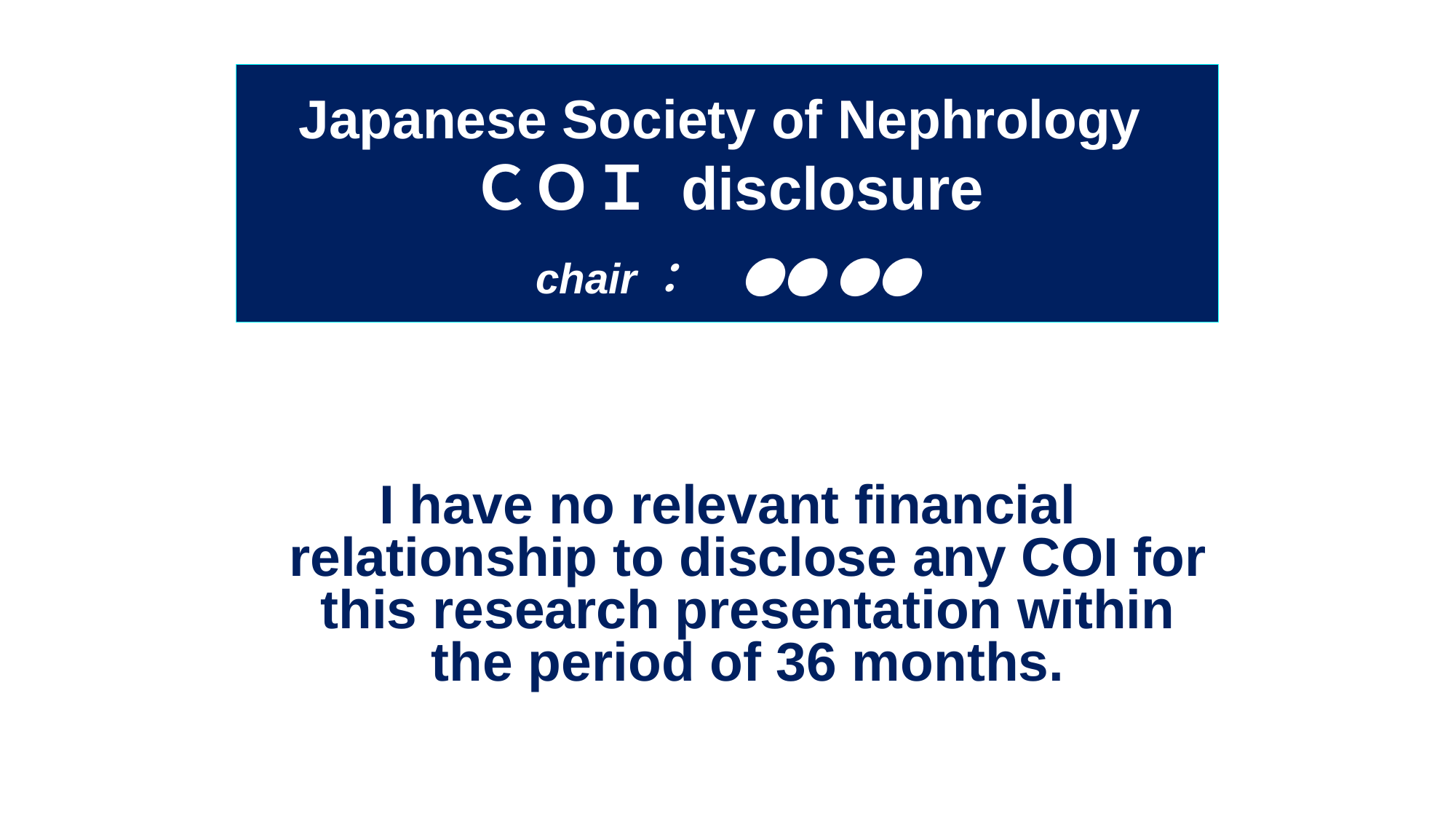

Japanese Society of Nephrology
ＣＯＩ disclosure
　
chair：　 ●● ●●

I have no relevant financial relationship to disclose any COI for this research presentation within the period of 36 months.